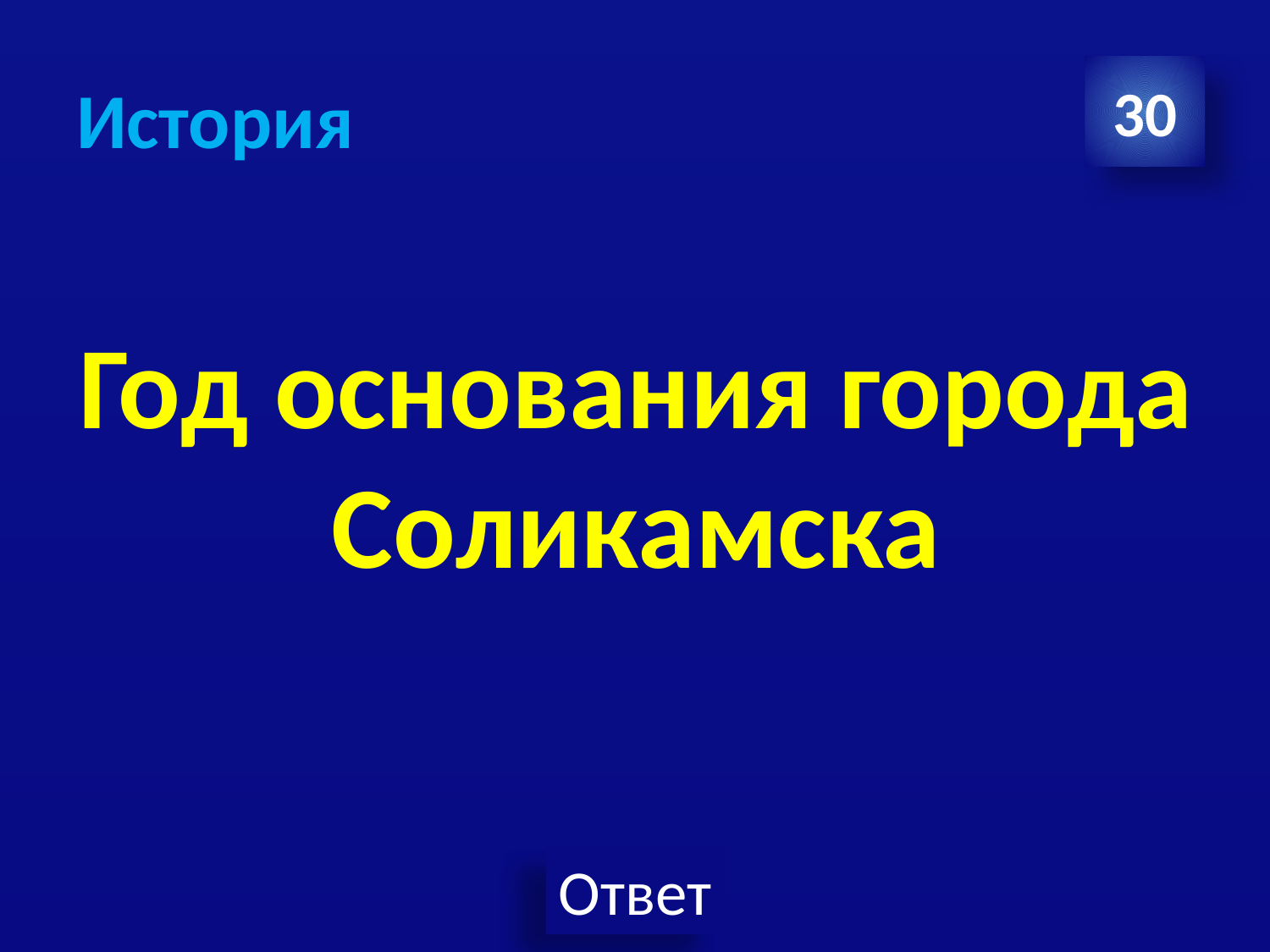

# История
30
Год основания города Соликамска